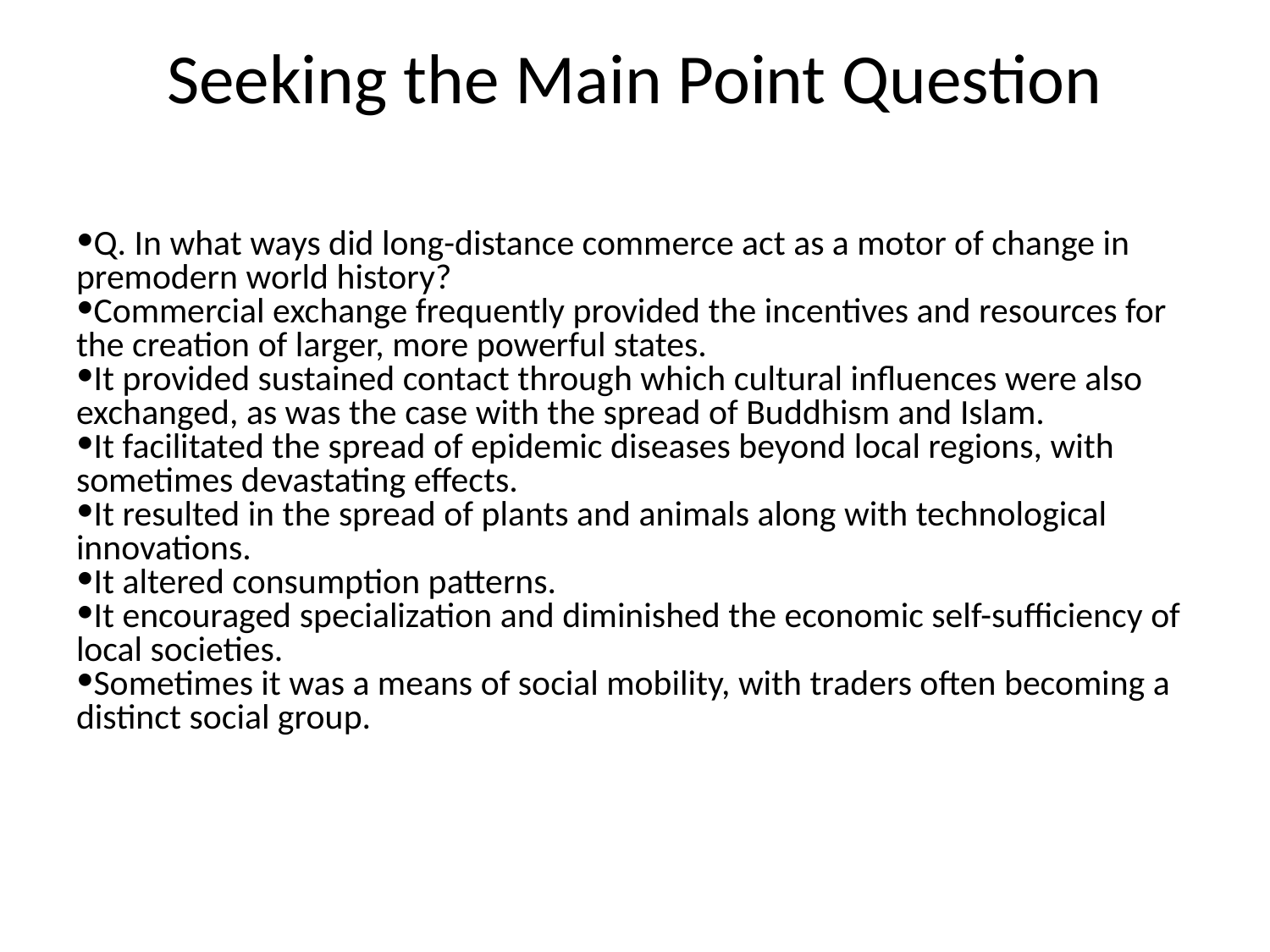

# Seeking the Main Point Question
Q. In what ways did long-distance commerce act as a motor of change in premodern world history?
Commercial exchange frequently provided the incentives and resources for the creation of larger, more powerful states.
It provided sustained contact through which cultural influences were also exchanged, as was the case with the spread of Buddhism and Islam.
It facilitated the spread of epidemic diseases beyond local regions, with sometimes devastating effects.
It resulted in the spread of plants and animals along with technological innovations.
It altered consumption patterns.
It encouraged specialization and diminished the economic self-sufficiency of local societies.
Sometimes it was a means of social mobility, with traders often becoming a distinct social group.